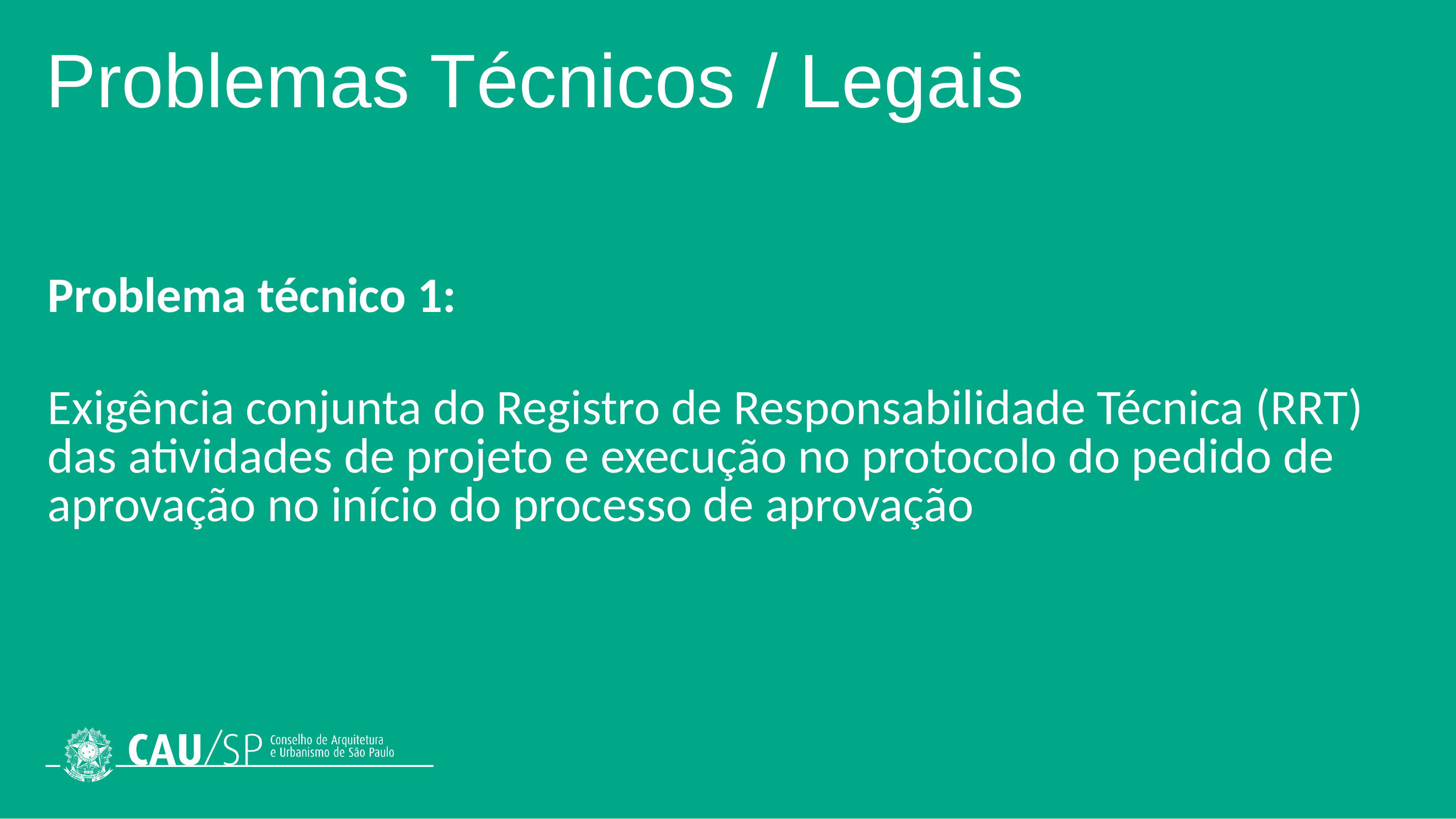

# Problemas Técnicos / Legais
Problema técnico 1:

Exigência conjunta do Registro de Responsabilidade Técnica (RRT) das atividades de projeto e execução no protocolo do pedido de aprovação no início do processo de aprovação